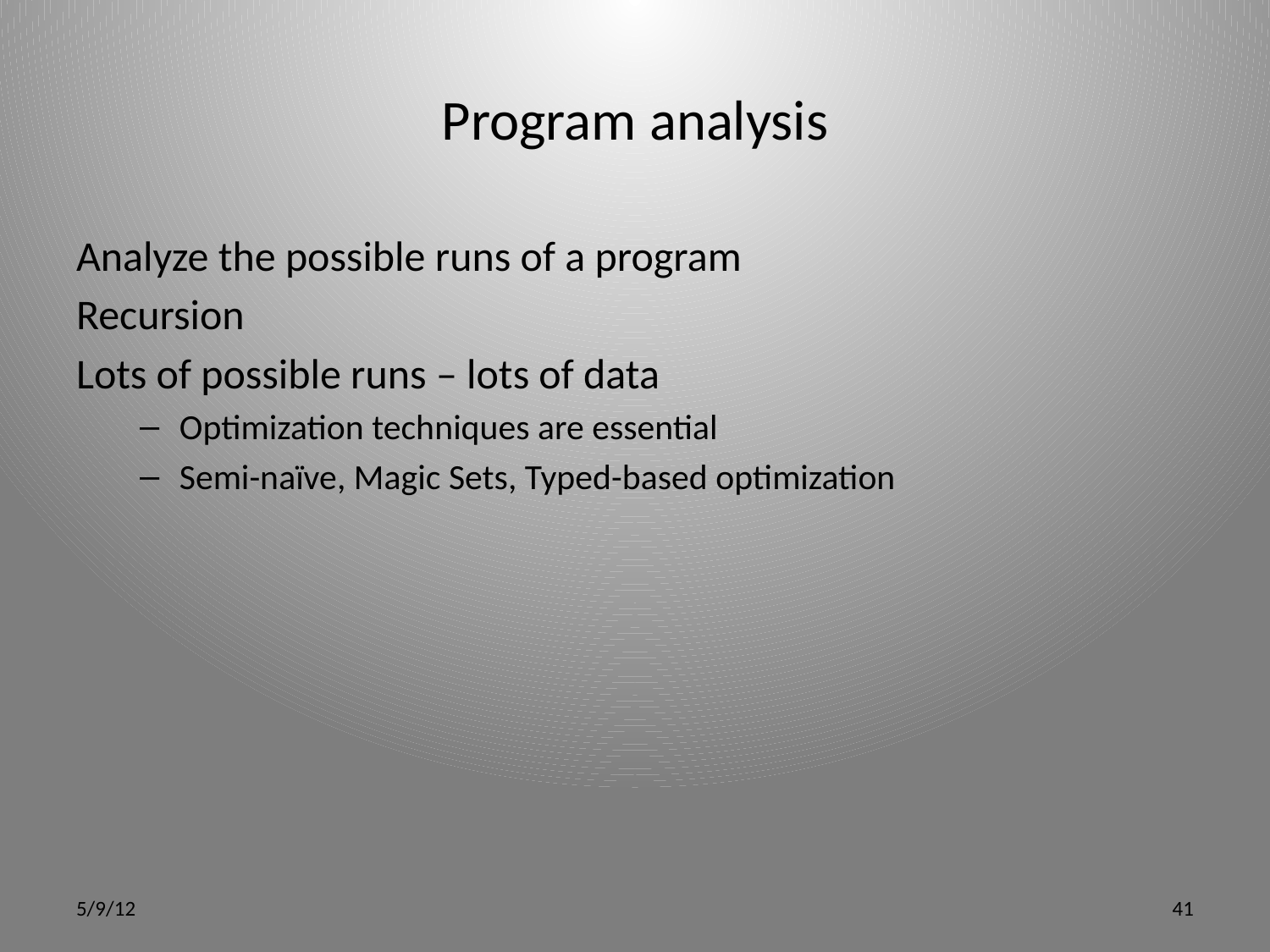

# Program analysis
Analyze the possible runs of a program
Recursion
Lots of possible runs – lots of data
Optimization techniques are essential
Semi-naïve, Magic Sets, Typed-based optimization
5/9/12
41